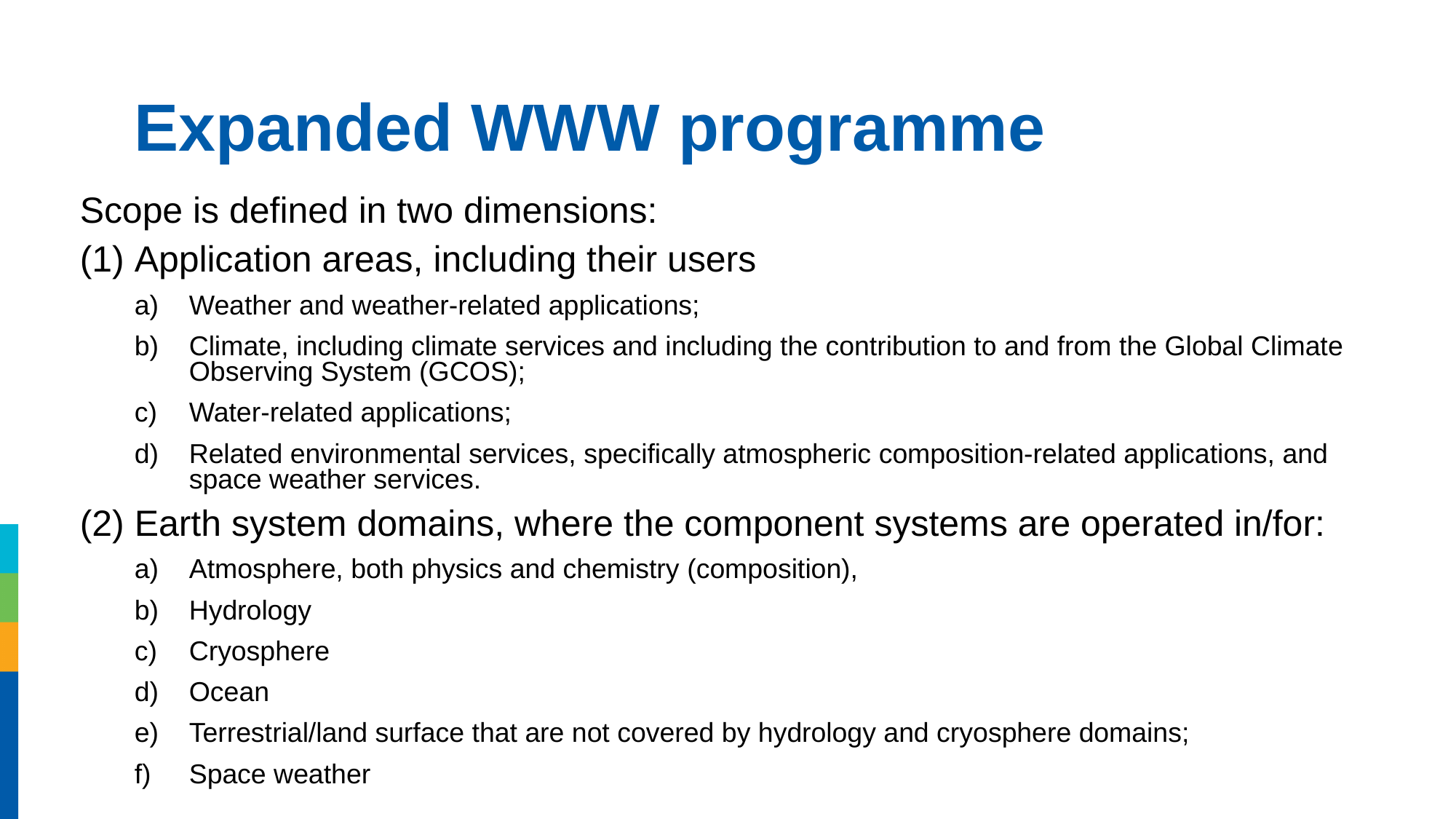

Expanded WWW programme
Scope is defined in two dimensions:
Application areas, including their users
Weather and weather-related applications;
Climate, including climate services and including the contribution to and from the Global Climate Observing System (GCOS);
Water-related applications;
Related environmental services, specifically atmospheric composition-related applications, and space weather services.
Earth system domains, where the component systems are operated in/for:
Atmosphere, both physics and chemistry (composition),
Hydrology
Cryosphere
Ocean
Terrestrial/land surface that are not covered by hydrology and cryosphere domains;
Space weather